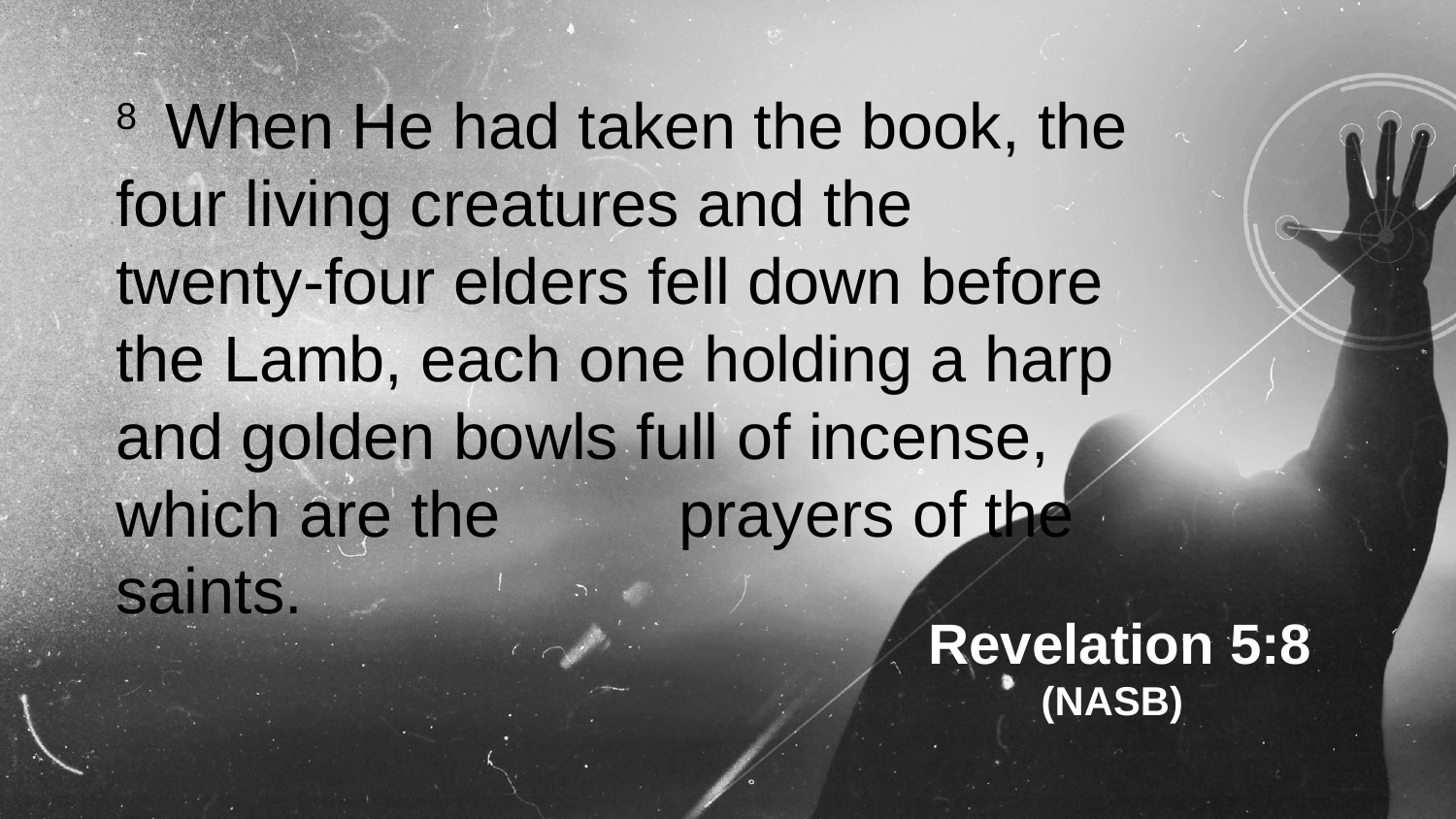

8  When He had taken the book, the four living creatures and the twenty-four elders fell down before the Lamb, each one holding a harp and golden bowls full of incense, which are the          prayers of the saints.
 Revelation 5:8 (NASB)